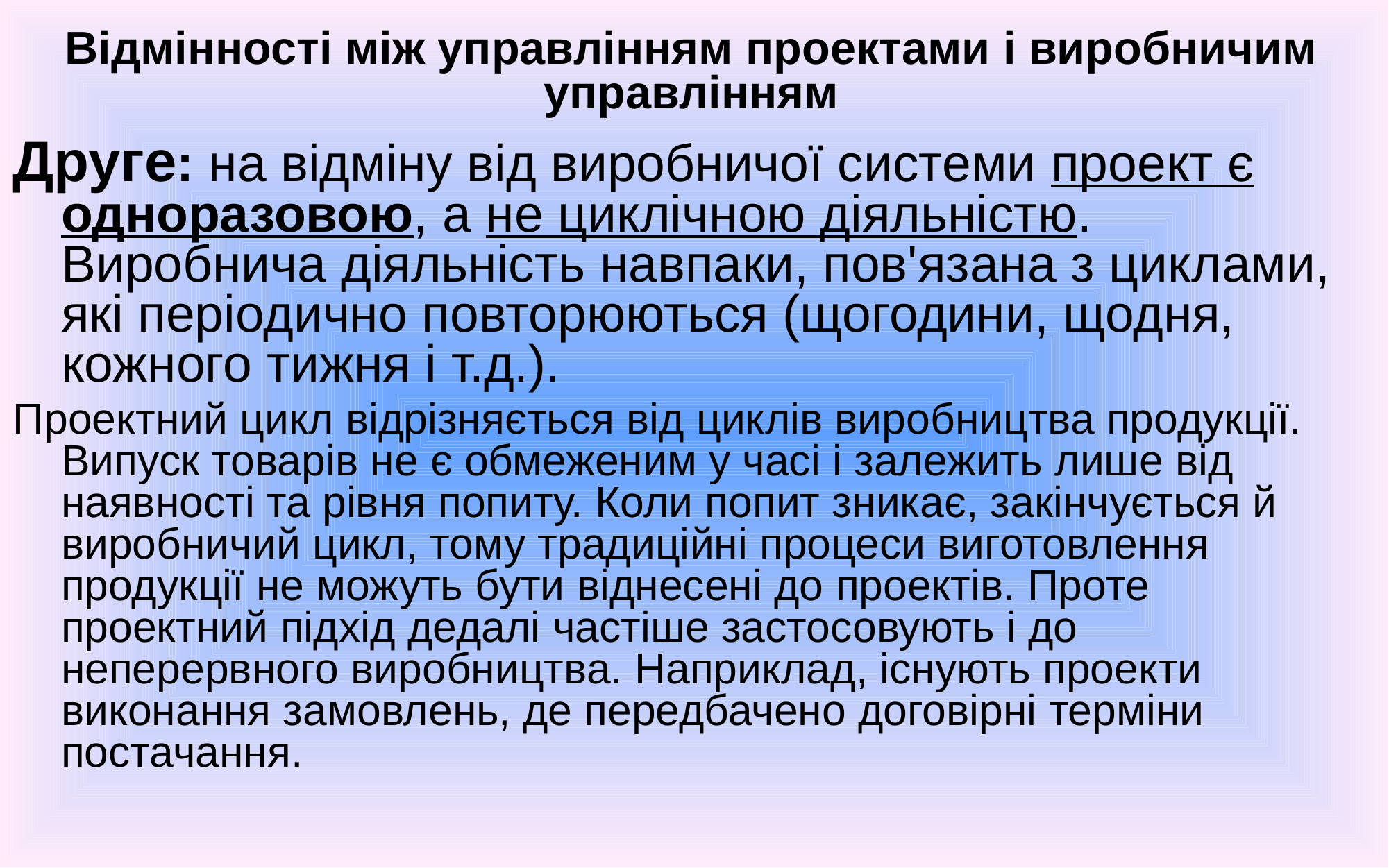

# Відмінності між управлінням проектами і виробничим управлінням
Друге: на відміну від виробничої системи проект є одноразовою, а не циклічною діяльністю. Виробнича діяльність навпаки, пов'язана з циклами, які періодично повторюються (щогодини, щодня, кожного тижня і т.д.).
Проектний цикл відрізняється від циклів виробництва продукції. Випуск товарів не є обмеженим у часі і залежить лише від наявності та рівня попиту. Коли попит зникає, закінчується й виробничий цикл, тому традиційні процеси виготовлення продукції не можуть бути віднесені до проектів. Проте проектний підхід дедалі частіше застосовують і до неперервного виробництва. Наприклад, існують проекти виконання замовлень, де передбачено договірні терміни постачання.